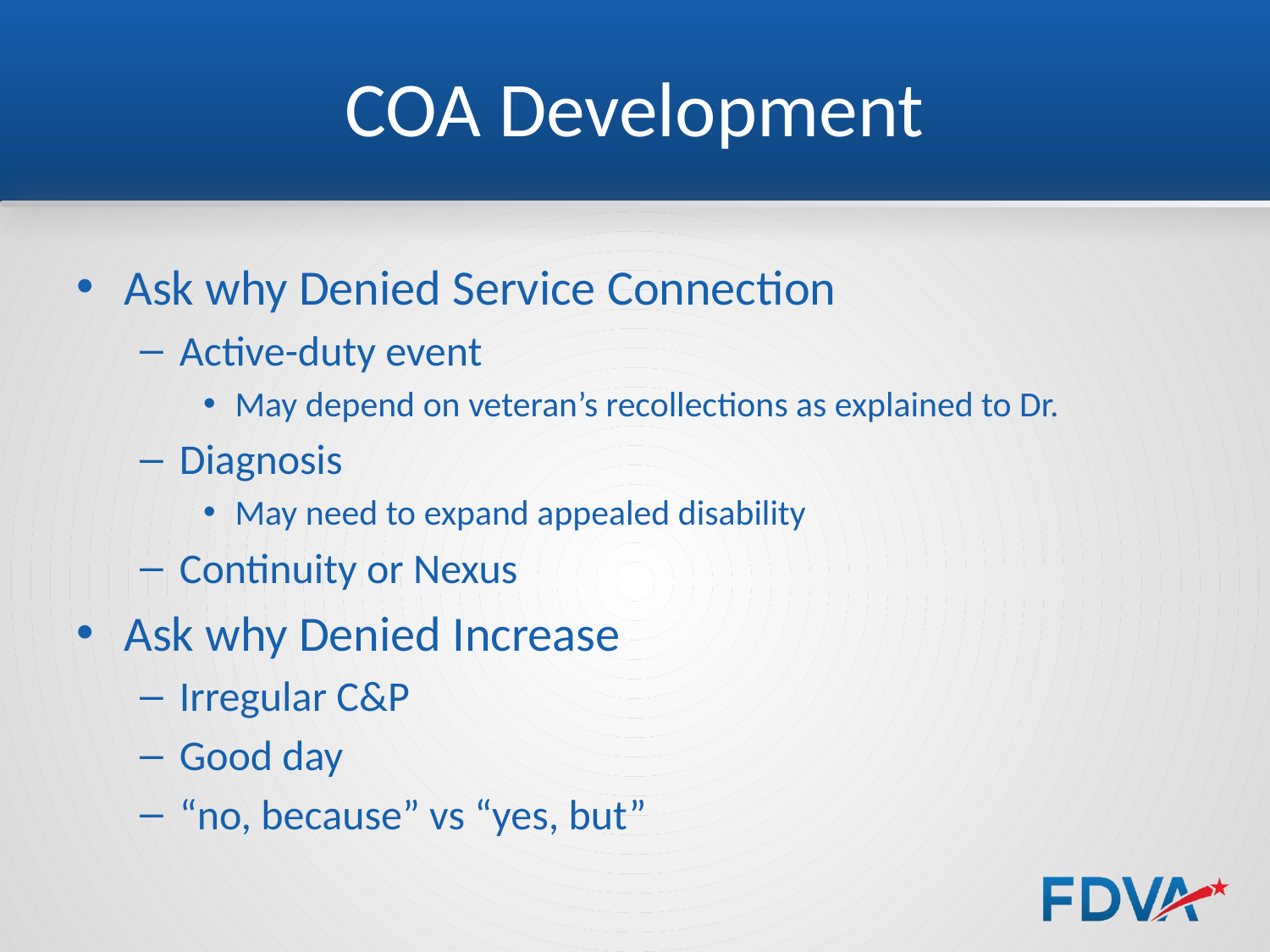

# COA Development
Ask why Denied Service Connection
Active-duty event
May depend on veteran’s recollections as explained to Dr.
Diagnosis
May need to expand appealed disability
Continuity or Nexus
Ask why Denied Increase
Irregular C&P
Good day
“no, because” vs “yes, but”